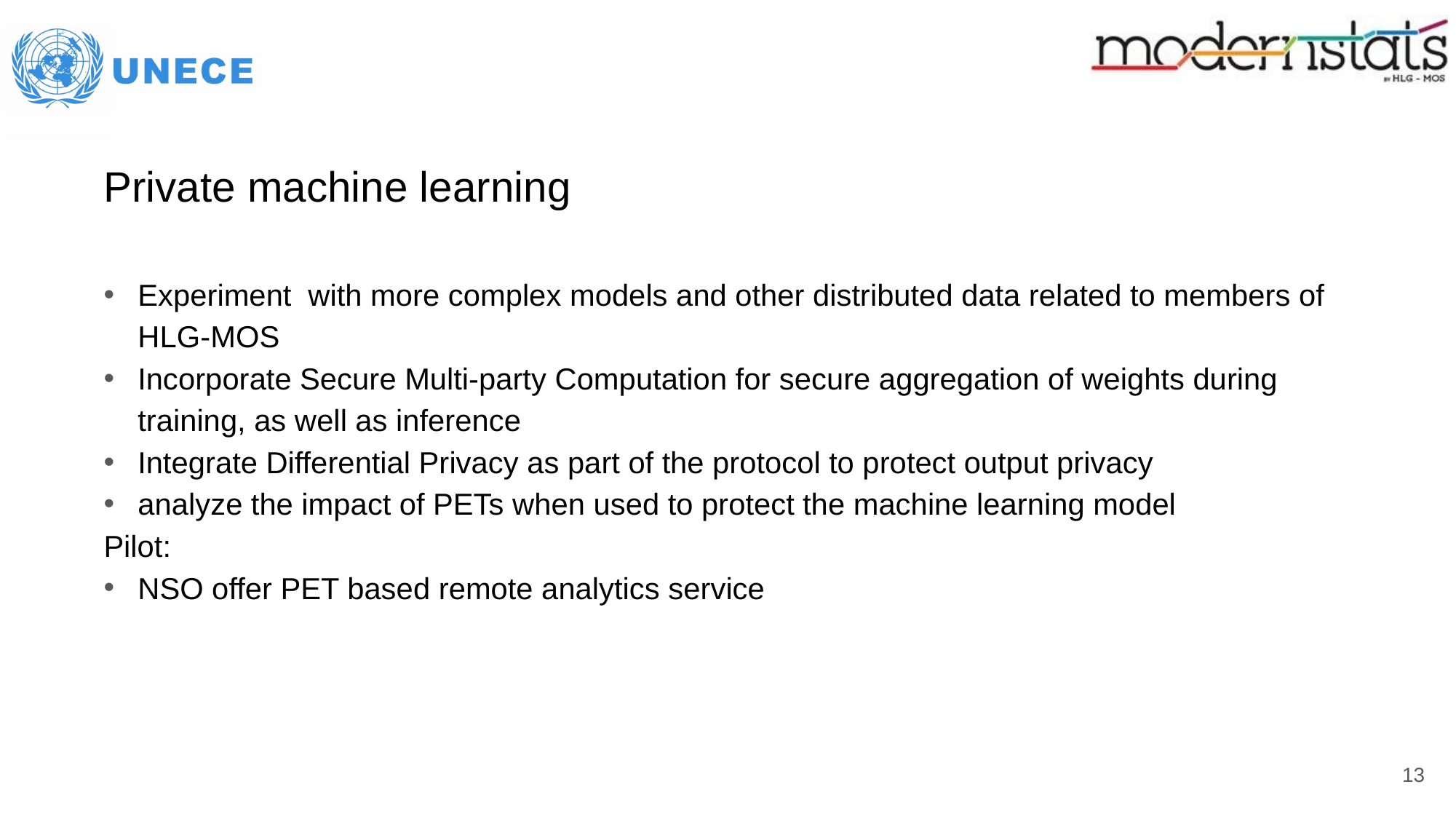

# Private machine learning
Experiment  with more complex models and other distributed data related to members of HLG-MOS
Incorporate Secure Multi-party Computation for secure aggregation of weights during training, as well as inference
Integrate Differential Privacy as part of the protocol to protect output privacy
analyze the impact of PETs when used to protect the machine learning model
Pilot:
NSO offer PET based remote analytics service

13